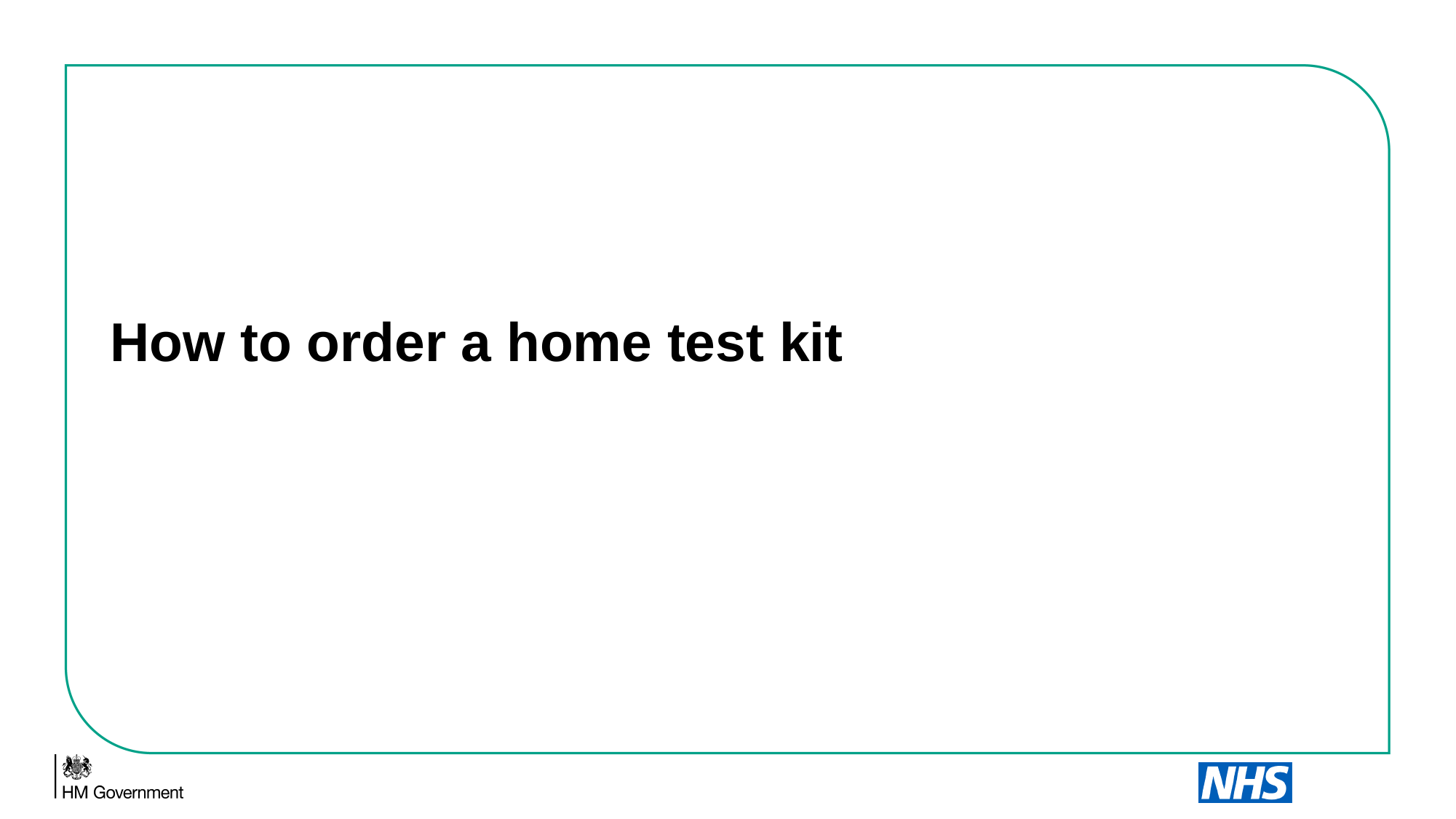

# How to order a home test kit